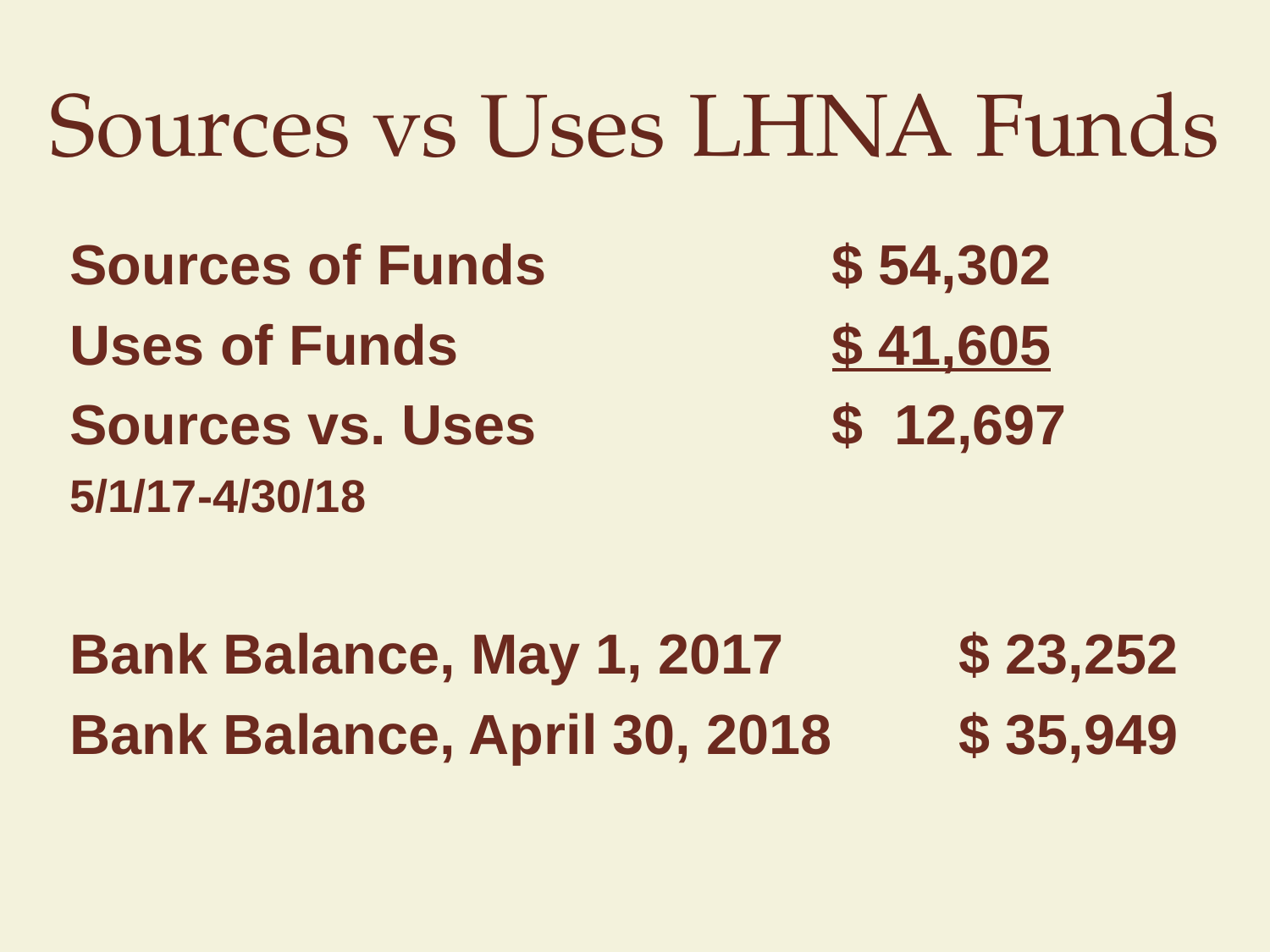

# Sources vs Uses LHNA Funds
Sources of Funds			$ 54,302
Uses of Funds			$ 41,605
Sources vs. Uses			$  12,697
5/1/17-4/30/18

Bank Balance, May 1, 2017		$ 23,252
Bank Balance, April 30, 2018	$ 35,949